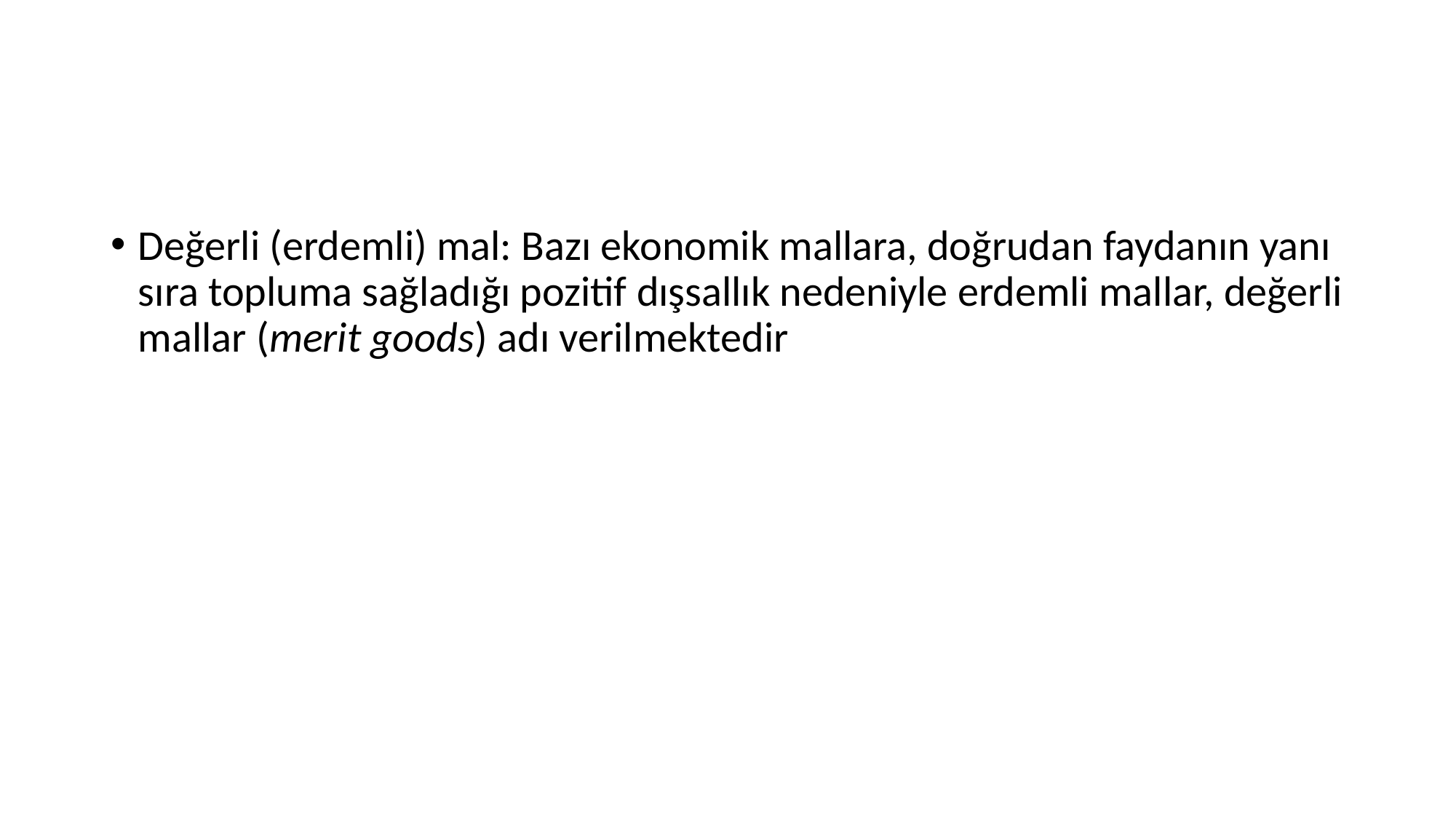

#
Değerli (erdemli) mal: Bazı ekonomik mallara, doğrudan faydanın yanı sıra topluma sağladığı pozitif dışsallık nedeniyle erdemli mallar, değerli mallar (merit goods) adı verilmektedir